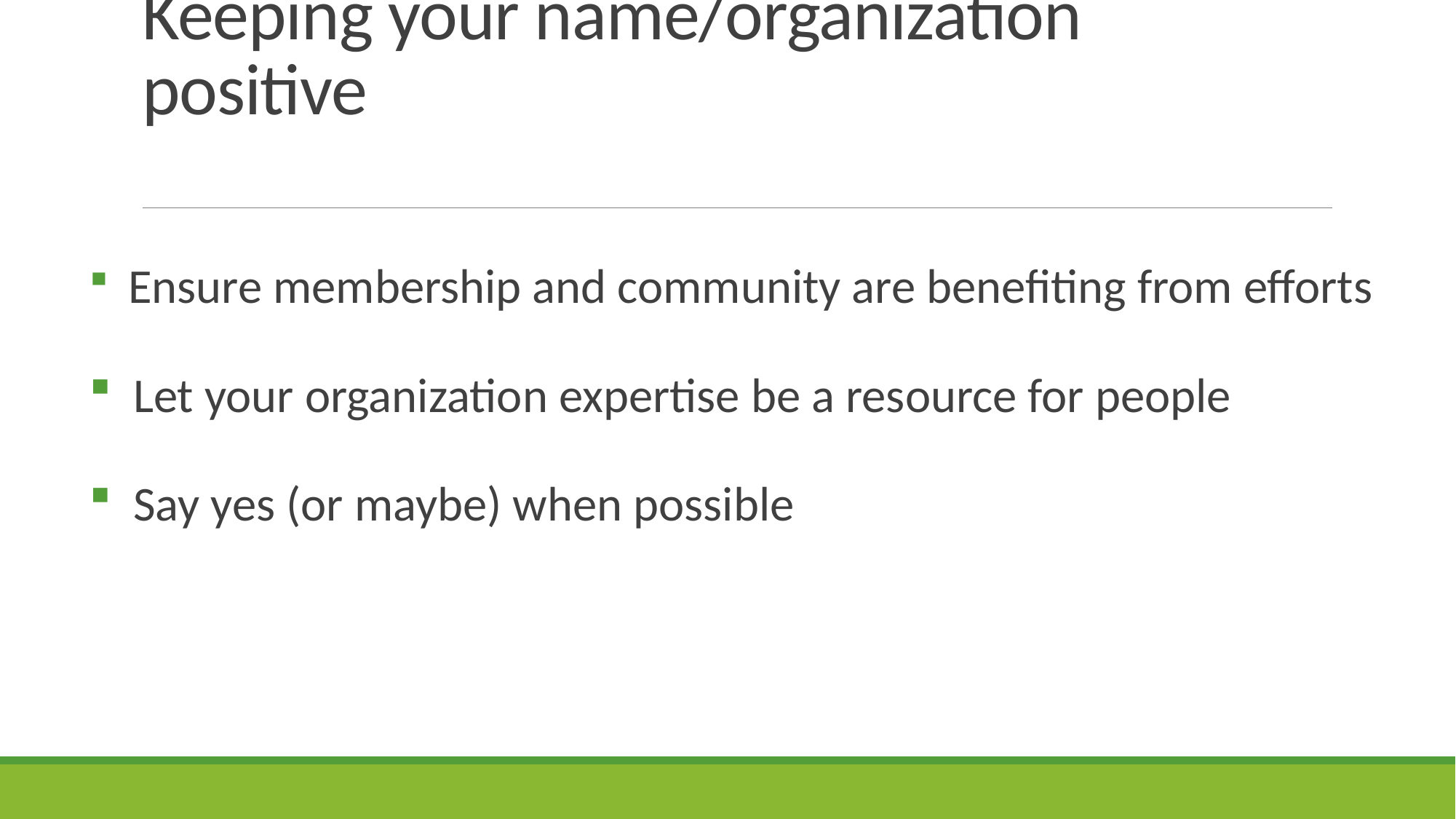

# Keeping your name/organization positive
  Ensure membership and community are benefiting from efforts
  Let your organization expertise be a resource for people
  Say yes (or maybe) when possible